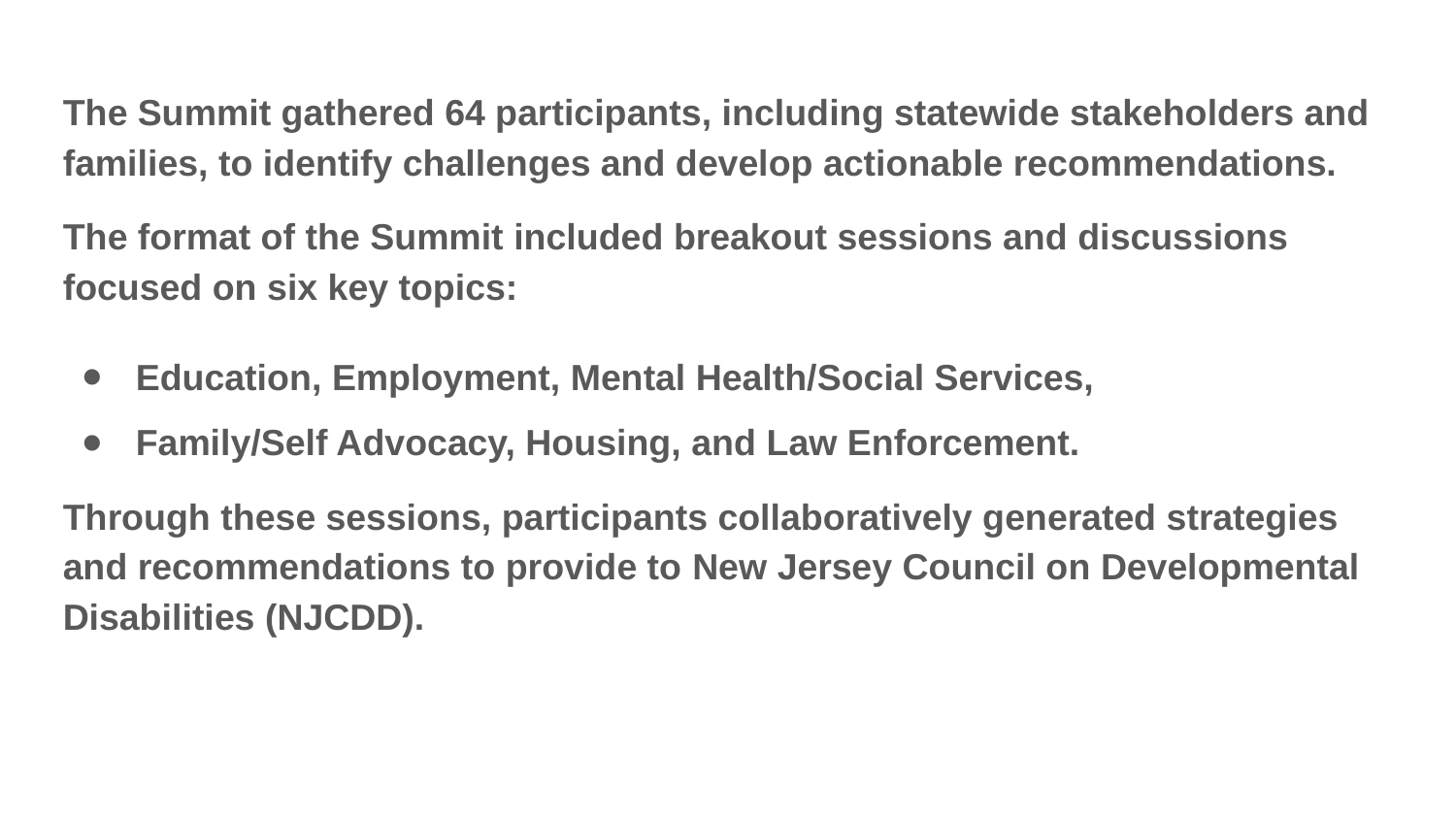

The Summit gathered 64 participants, including statewide stakeholders and families, to identify challenges and develop actionable recommendations.
The format of the Summit included breakout sessions and discussions focused on six key topics:
Education, Employment, Mental Health/Social Services,
Family/Self Advocacy, Housing, and Law Enforcement.
Through these sessions, participants collaboratively generated strategies and recommendations to provide to New Jersey Council on Developmental Disabilities (NJCDD).